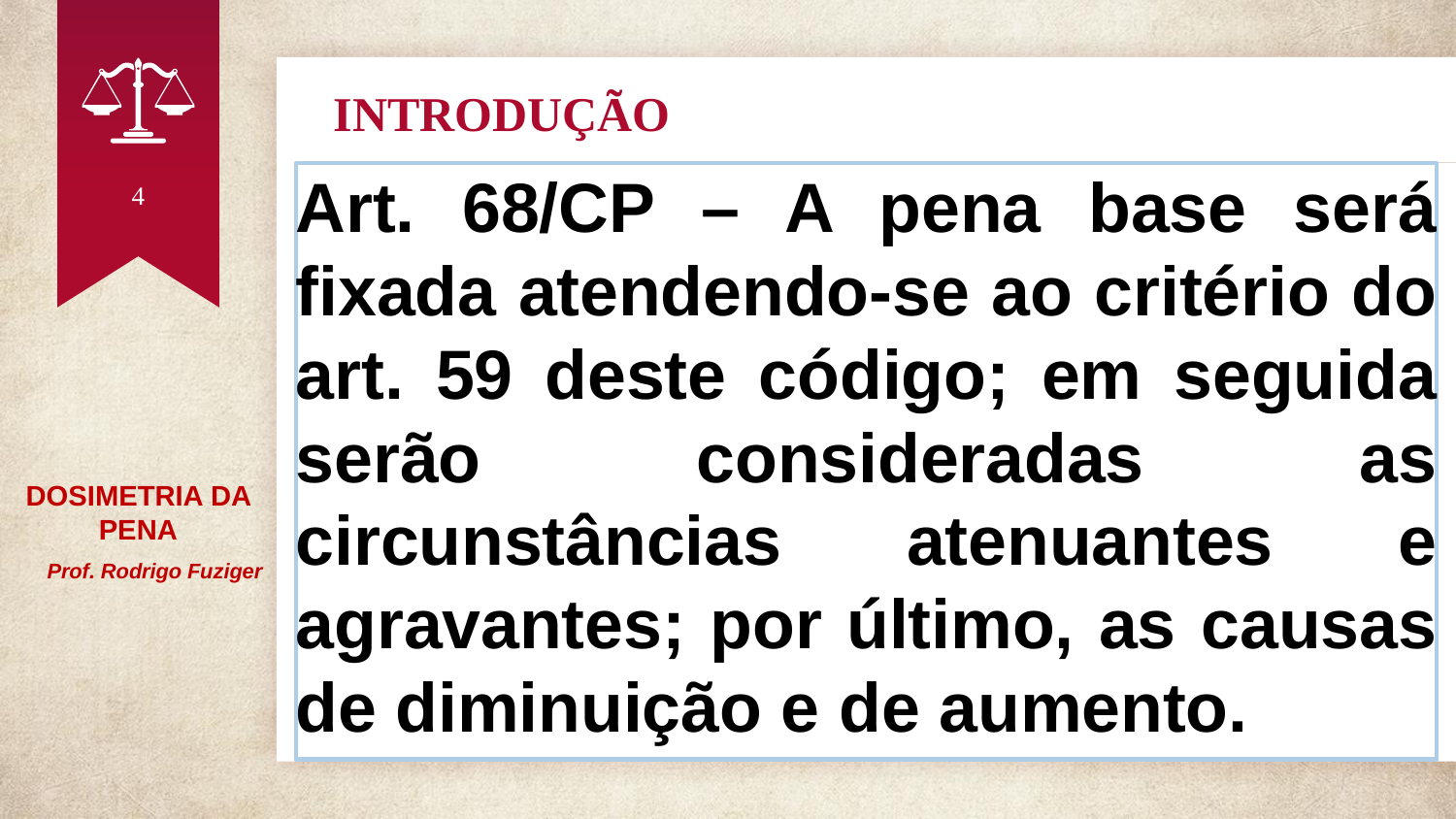

# INTRODUÇÃO
4
Art. 68/CP – A pena base será fixada atendendo-se ao critério do art. 59 deste código; em seguida serão consideradas as circunstâncias atenuantes e agravantes; por último, as causas de diminuição e de aumento.

DOSIMETRIA DA PENA
      Prof. Rodrigo Fuziger